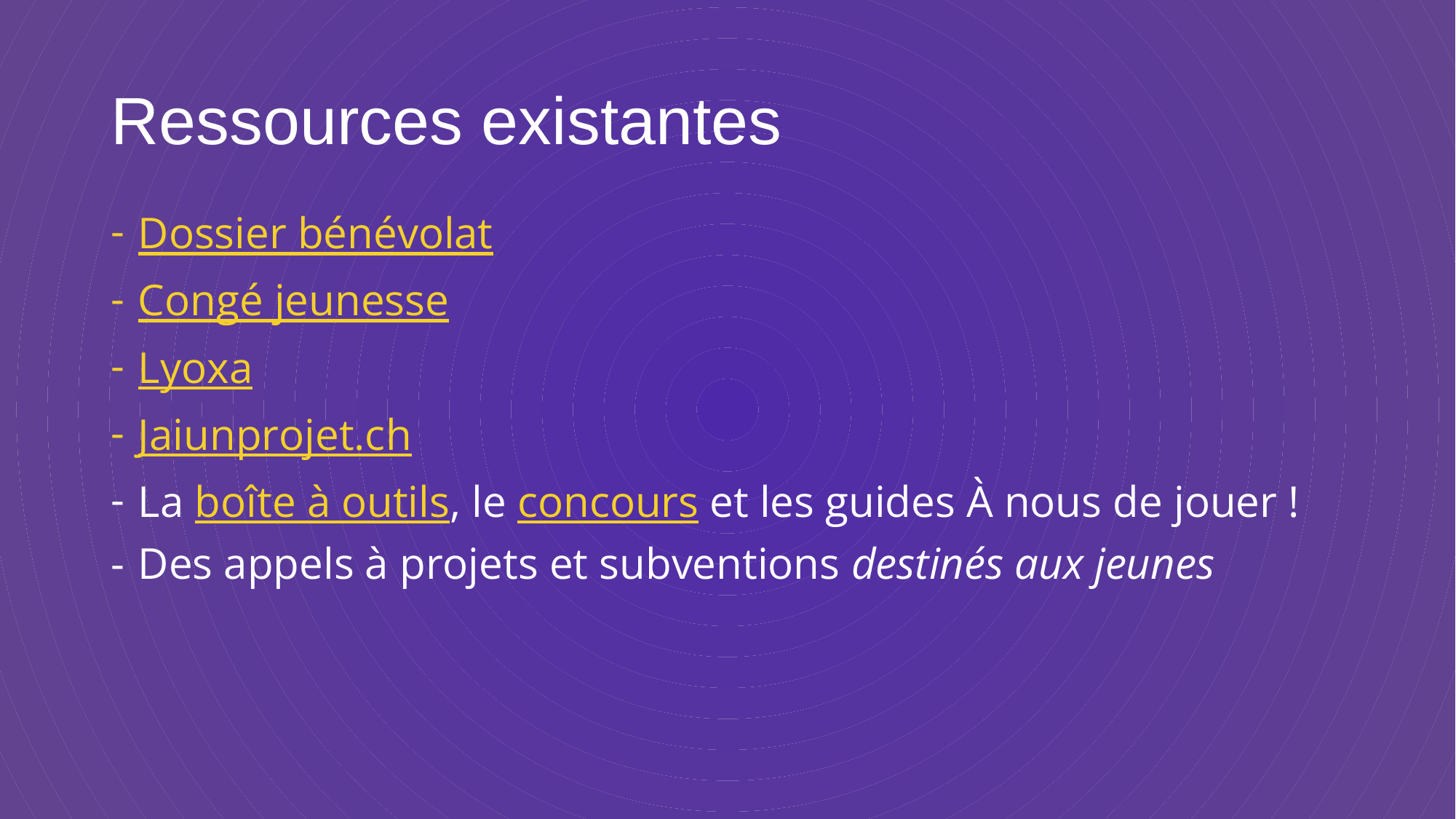

# Ressources existantes
Dossier bénévolat
Congé jeunesse
Lyoxa
Jaiunprojet.ch
La boîte à outils, le concours et les guides À nous de jouer !
Des appels à projets et subventions destinés aux jeunes